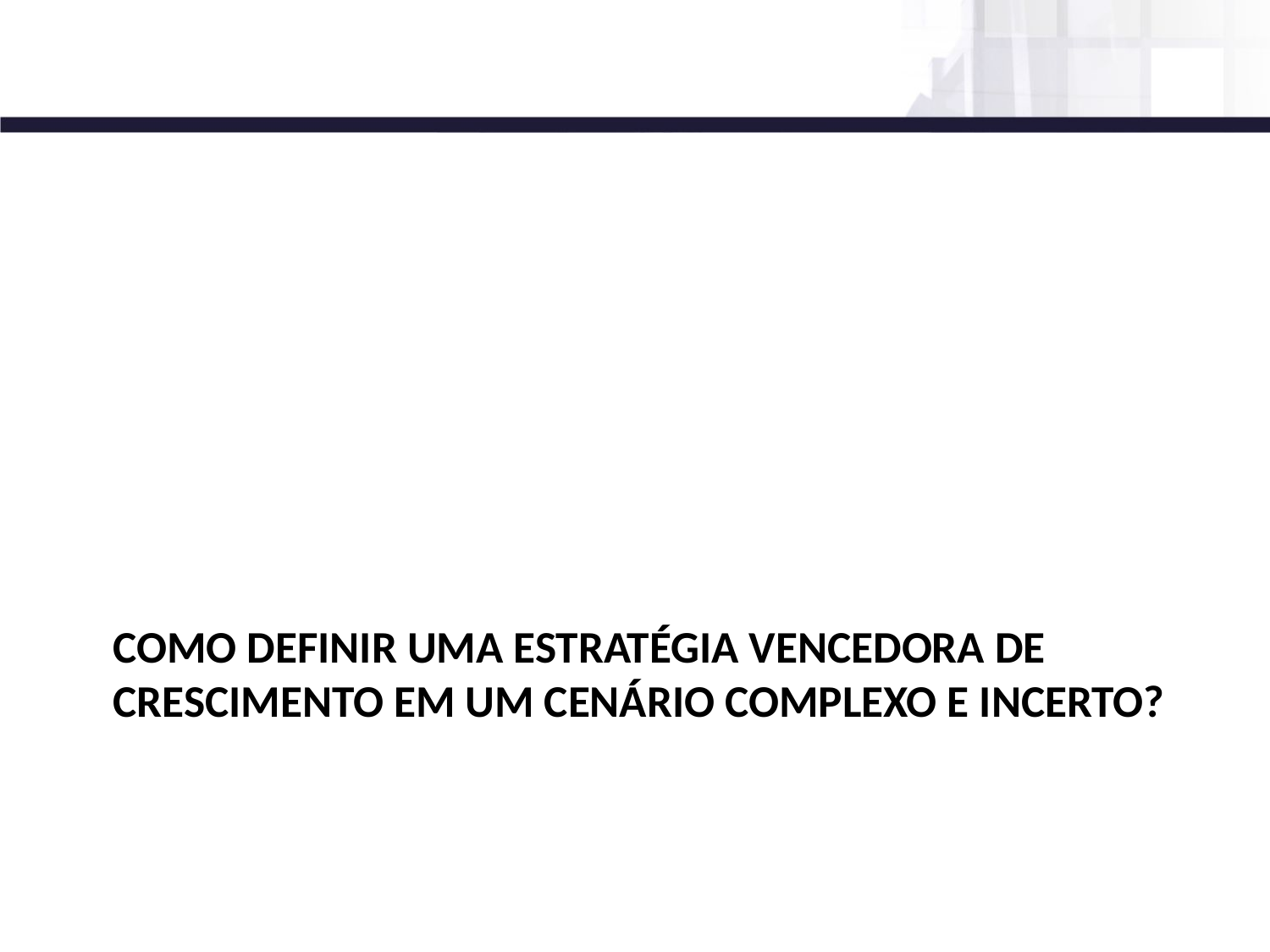

# Como definir uma estratégia vencedora de crescimento em um cenário complexo e incerto?